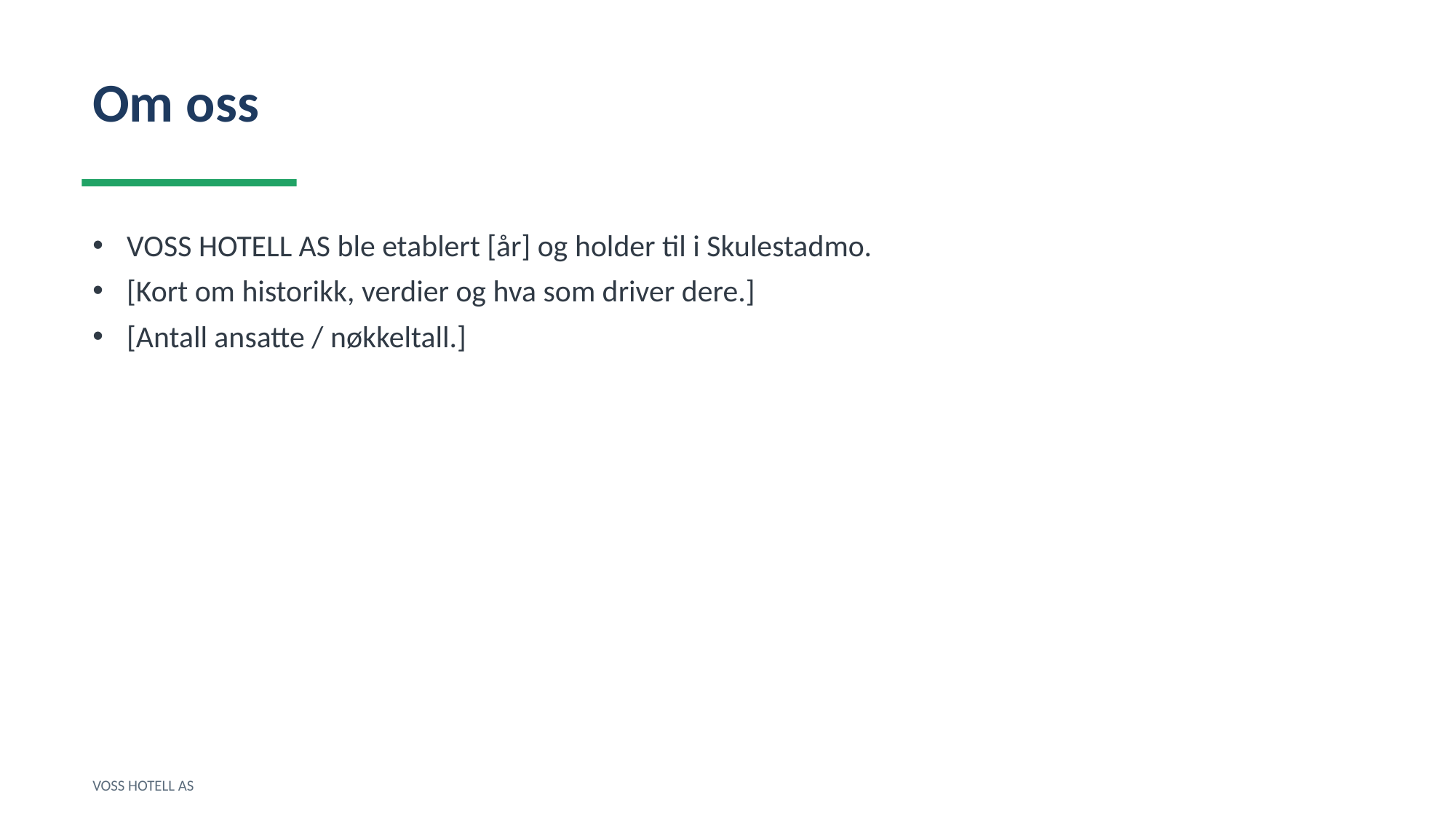

Om oss

VOSS HOTELL AS ble etablert [år] og holder til i Skulestadmo.
[Kort om historikk, verdier og hva som driver dere.]
[Antall ansatte / nøkkeltall.]
VOSS HOTELL AS